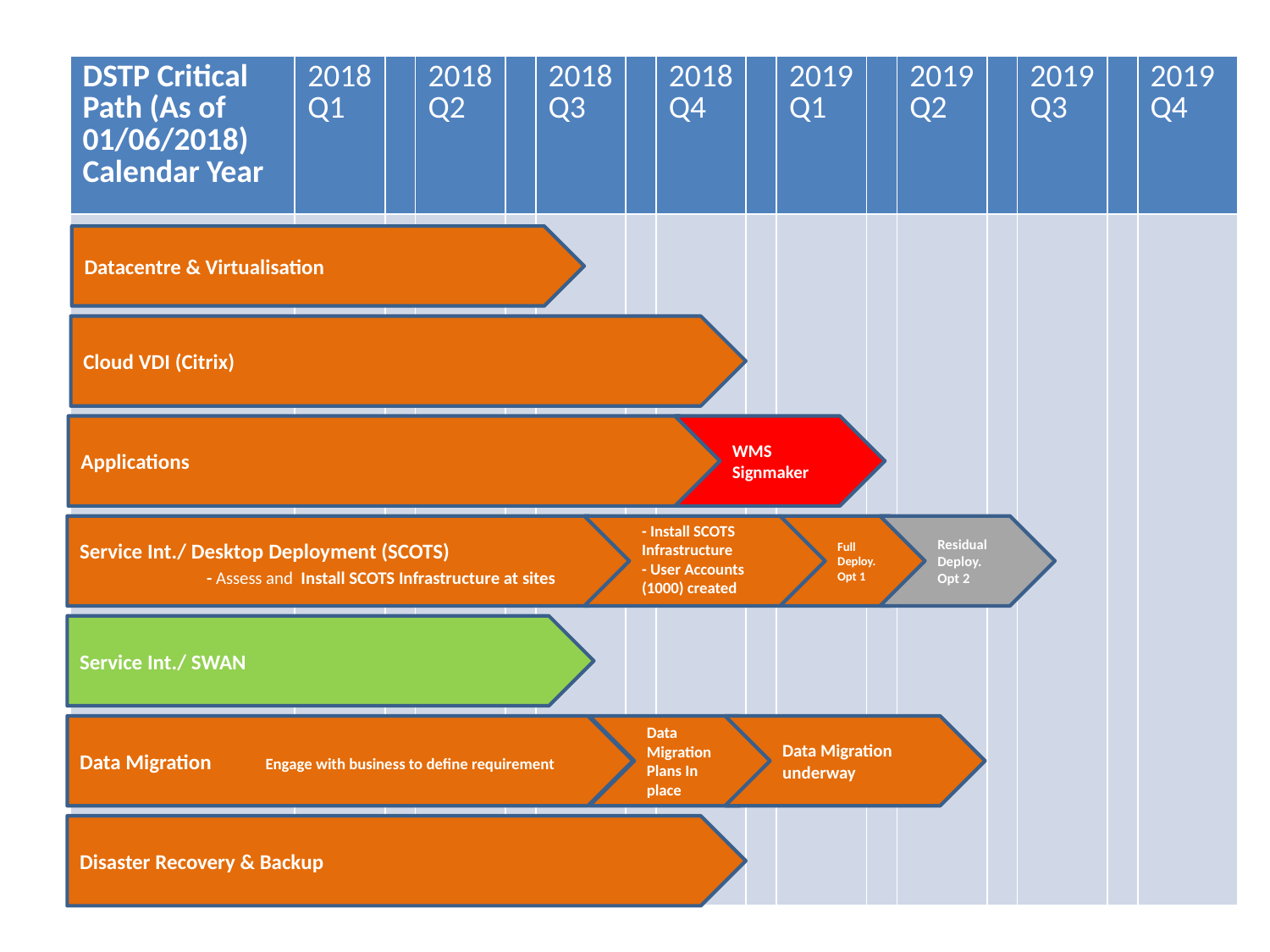

| DSTP Critical Path (As of 01/06/2018) Calendar Year | 2018 Q1 |  | 2018 Q2 |  | 2018 Q3 |  | 2018 Q4 |  | 2019 Q1 |  | 2019 Q2 |  | 2019 Q3 |  | 2019 Q4 |
| --- | --- | --- | --- | --- | --- | --- | --- | --- | --- | --- | --- | --- | --- | --- | --- |
|  |  |  |  |  |  |  |  |  |  |  |  |  |  |  |  |
Datacentre & Virtualisation
Cloud VDI (Citrix)
Applications

WMS Signmaker

Service Int./ Desktop Deployment (SCOTS)
	- Assess and  Install SCOTS Infrastructure at sites

- Install SCOTS Infrastructure
- User Accounts (1000) created

Full Deploy. Opt 1
Residual Deploy. Opt 2
Service Int./ SWAN
Data Migration           Engage with business to define requirement
Data Migration
Plans In place

Data Migration underway

Disaster Recovery & Backup